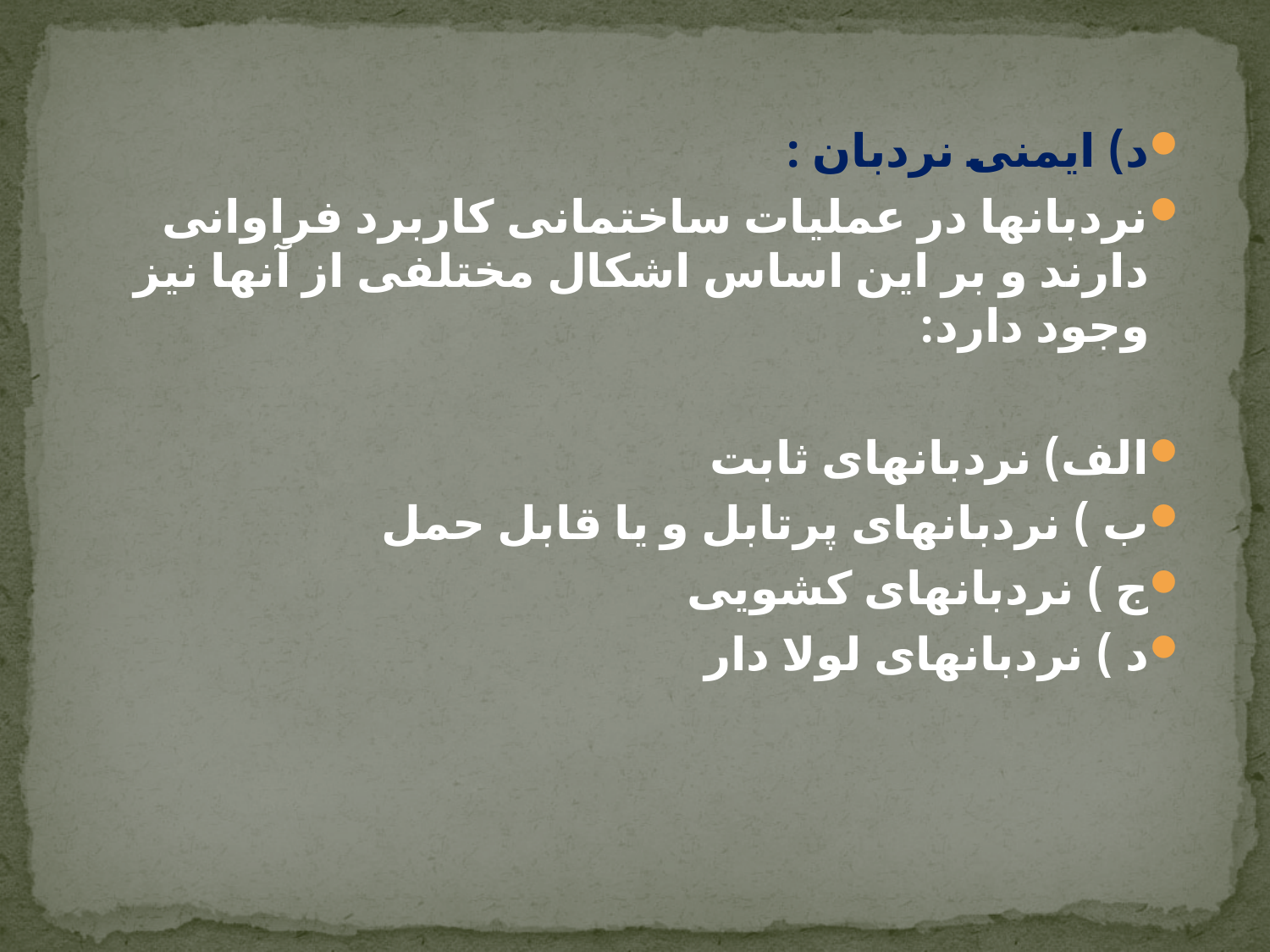

د) ایمنی نردبان :
نردبانها در عملیات ساختمانی کاربرد فراوانی دارند و بر این اساس اشکال مختلفی از آنها نیز وجود دارد:

الف) نردبانهای ثابت
ب ) نردبانهای پرتابل و یا قابل حمل
ج ) نردبانهای کشویی
د ) نردبانهای لولا دار